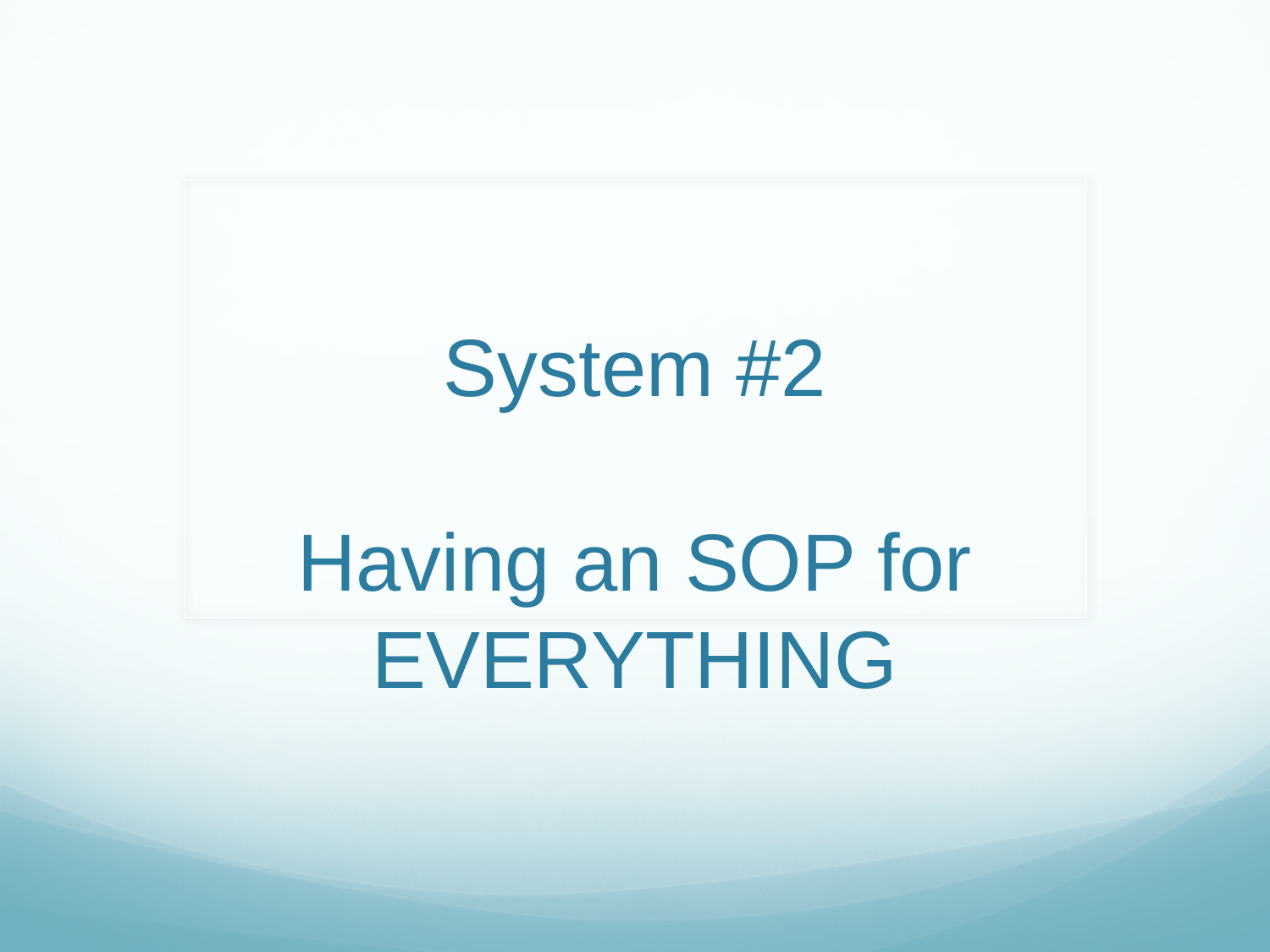

# System #2 Having an SOP for EVERYTHING